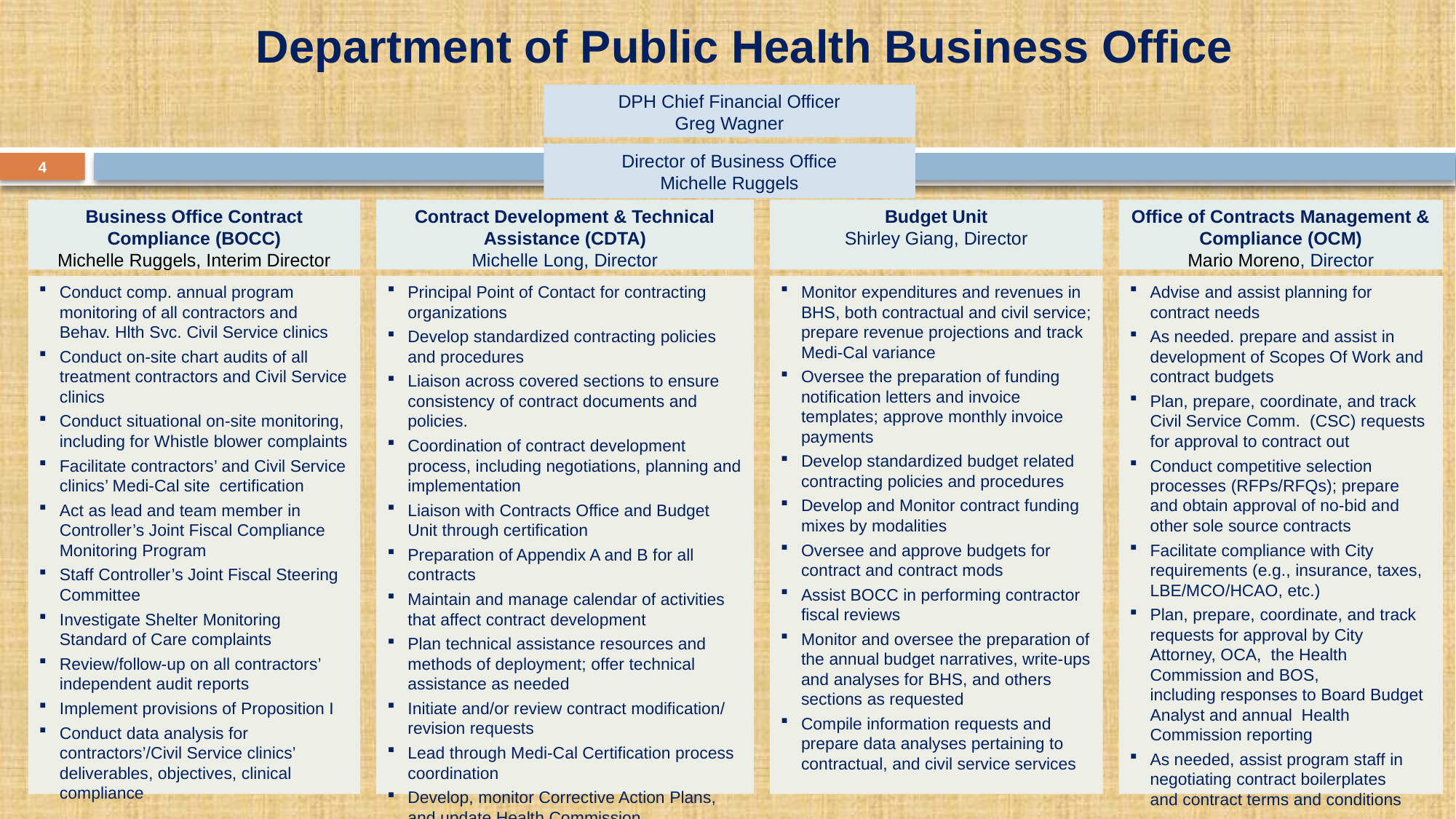

# Department of Public Health Business Office
DPH Chief Financial Officer
Greg Wagner
Director of Business Office
Michelle Ruggels

Business Office Contract Compliance (BOCC)
Michelle Ruggels, Interim Director
Contract Development & Technical Assistance (CDTA)
Michelle Long, Director
Budget Unit
Shirley Giang, Director
Office of Contracts Management & Compliance (OCM)
Mario Moreno, Director
Conduct comp. annual program monitoring of all contractors and Behav. Hlth Svc. Civil Service clinics
Conduct on-site chart audits of all treatment contractors and Civil Service clinics
Conduct situational on-site monitoring, including for Whistle blower complaints
Facilitate contractors’ and Civil Service clinics’ Medi-Cal site  certification
Act as lead and team member in Controller’s Joint Fiscal Compliance Monitoring Program
Staff Controller’s Joint Fiscal Steering Committee
Investigate Shelter Monitoring Standard of Care complaints
Review/follow-up on all contractors’ independent audit reports
Implement provisions of Proposition I
Conduct data analysis for contractors’/Civil Service clinics’ deliverables, objectives, clinical compliance

Principal Point of Contact for contracting organizations
Develop standardized contracting policies and procedures
Liaison across covered sections to ensure consistency of contract documents and policies.
Coordination of contract development process, including negotiations, planning and implementation
Liaison with Contracts Office and Budget Unit through certification
Preparation of Appendix A and B for all contracts
Maintain and manage calendar of activities that affect contract development
Plan technical assistance resources and methods of deployment; offer technical assistance as needed
Initiate and/or review contract modification/ revision requests
Lead through Medi-Cal Certification process coordination
Develop, monitor Corrective Action Plans, and update Health Commission

Monitor expenditures and revenues in BHS, both contractual and civil service; prepare revenue projections and track Medi-Cal variance
Oversee the preparation of funding notification letters and invoice templates; approve monthly invoice payments
Develop standardized budget related contracting policies and procedures
Develop and Monitor contract funding mixes by modalities
Oversee and approve budgets for contract and contract mods
Assist BOCC in performing contractor fiscal reviews
Monitor and oversee the preparation of the annual budget narratives, write-ups and analyses for BHS, and others sections as requested
Compile information requests and prepare data analyses pertaining to contractual, and civil service services
Advise and assist planning for contract needs
As needed. prepare and assist in development of Scopes Of Work and contract budgets
Plan, prepare, coordinate, and track Civil Service Comm.  (CSC) requests for approval to contract out
Conduct competitive selection processes (RFPs/RFQs); prepare and obtain approval of no-bid and other sole source contracts
Facilitate compliance with City requirements (e.g., insurance, taxes, LBE/MCO/HCAO, etc.)
Plan, prepare, coordinate, and track requests for approval by City Attorney, OCA,  the Health Commission and BOS, including responses to Board Budget Analyst and annual  Health Commission reporting
As needed, assist program staff in negotiating contract boilerplates and contract terms and conditions

4